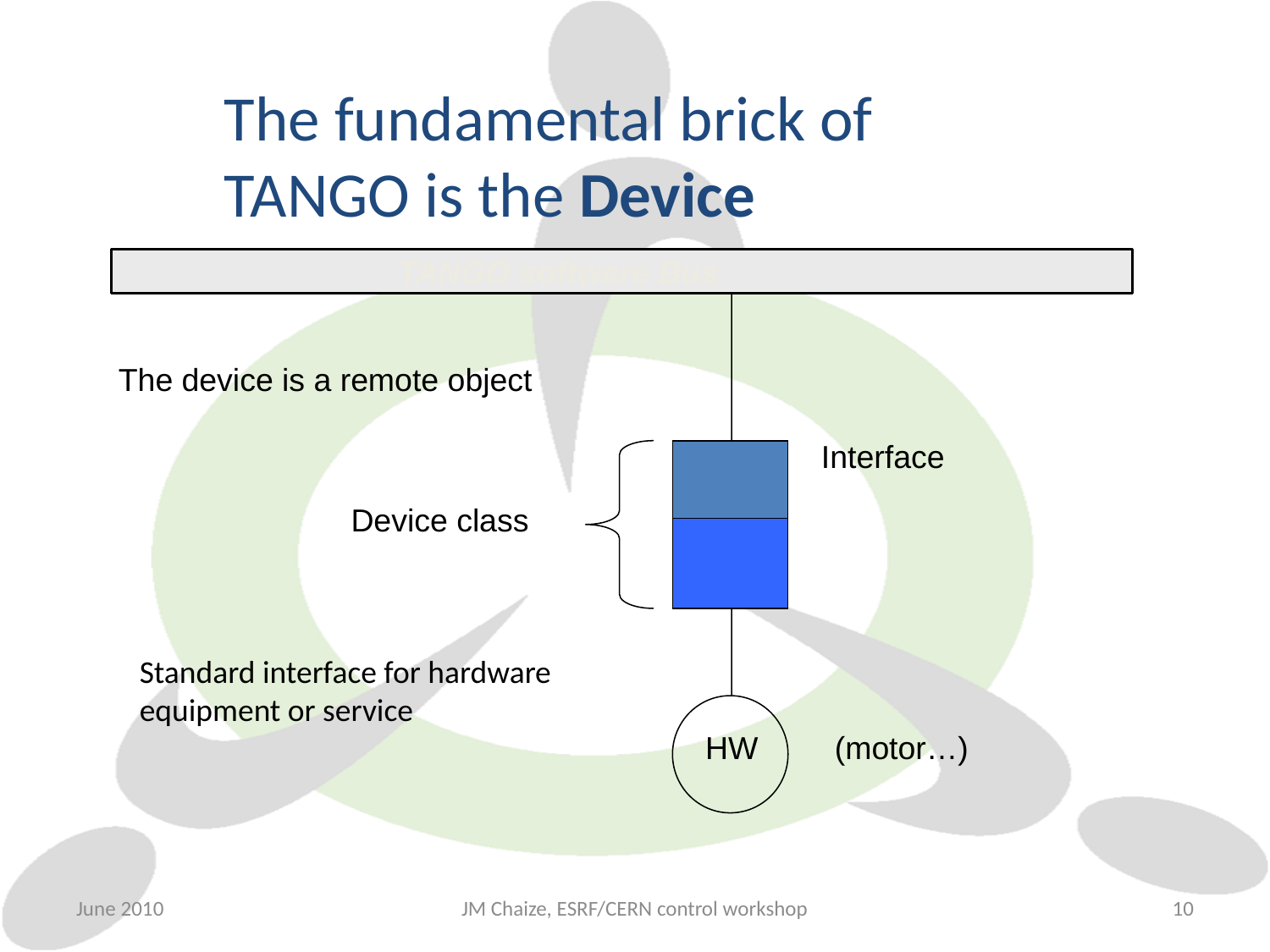

The fundamental brick of TANGO is the Device
TANGO software Bus

The device is a remote object
Interface

Device class

Standard interface for hardware equipment or service

HW
(motor…)
June 2010
JM Chaize, ESRF/CERN control workshop
10